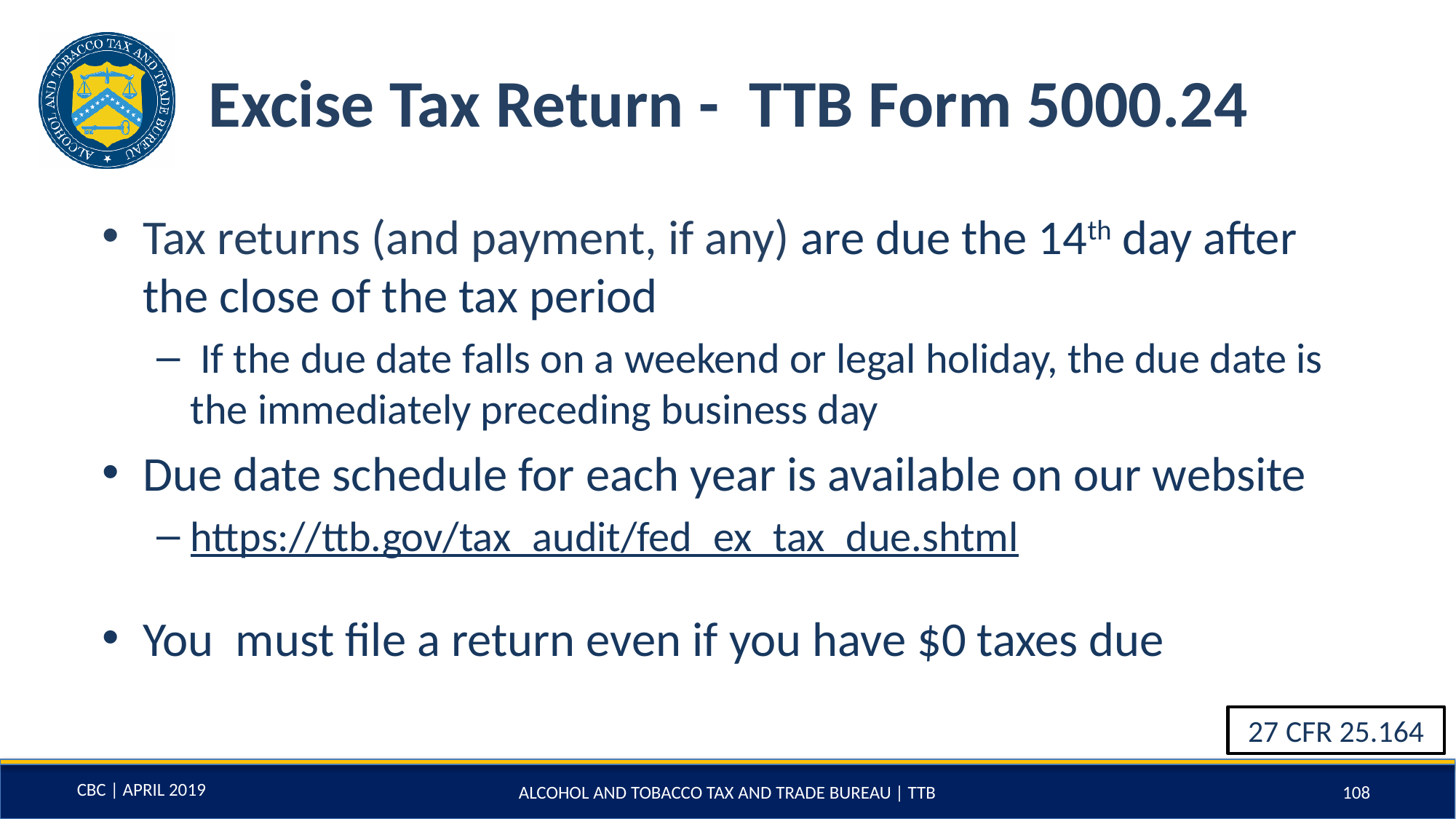

# Excise Tax Return -  TTB Form 5000.24
Tax returns (and payment, if any) are due the 14th day after the close of the tax period
 If the due date falls on a weekend or legal holiday, the due date is the immediately preceding business day
Due date schedule for each year is available on our website
https://ttb.gov/tax_audit/fed_ex_tax_due.shtml

You  must file a return even if you have $0 taxes due

27 CFR 25.164
ALCOHOL AND TOBACCO TAX AND TRADE BUREAU | TTB
108